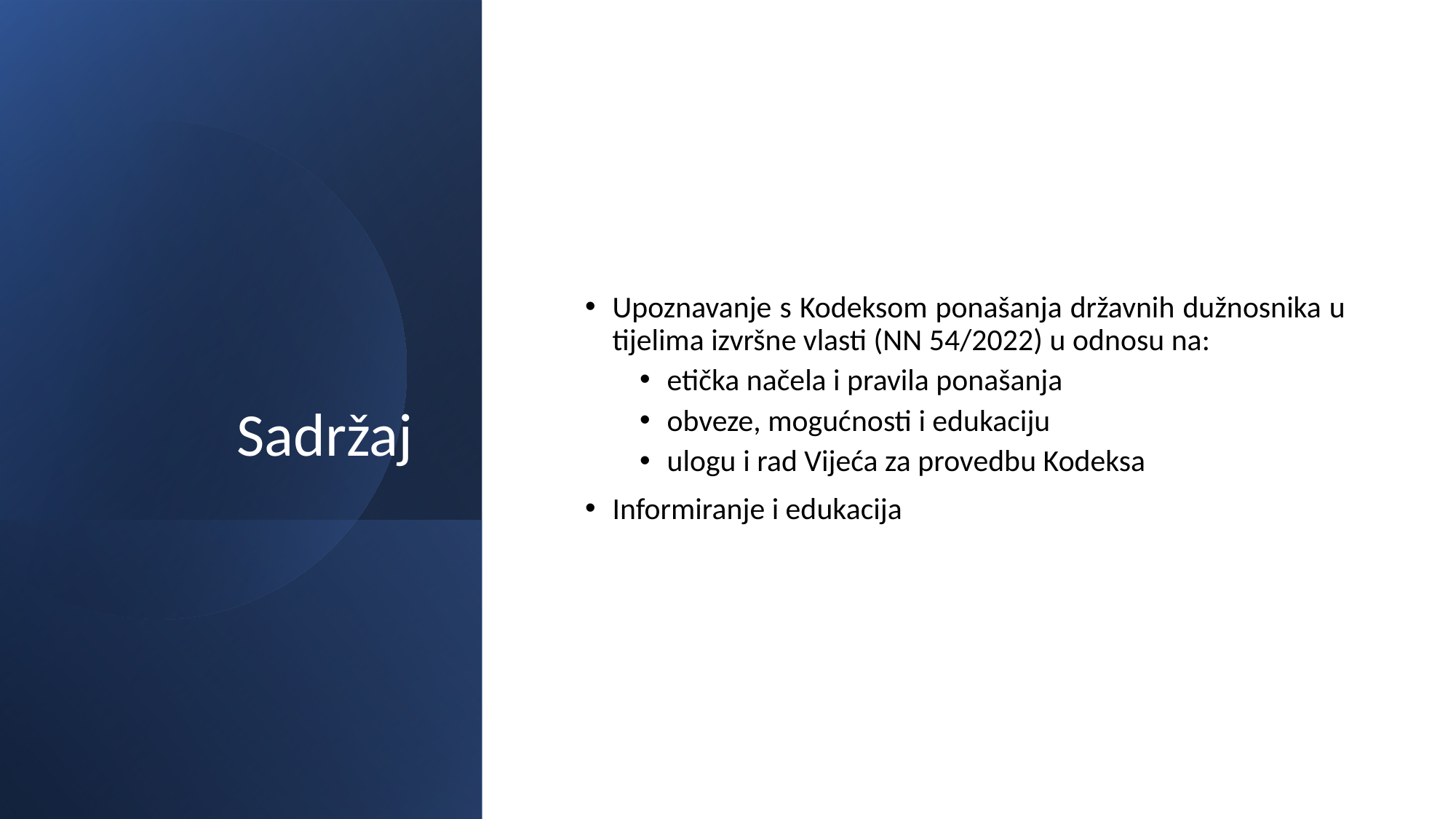

# Sadržaj
Upoznavanje s Kodeksom ponašanja državnih dužnosnika u tijelima izvršne vlasti (NN 54/2022) u odnosu na:
etička načela i pravila ponašanja
obveze, mogućnosti i edukaciju
ulogu i rad Vijeća za provedbu Kodeksa
Informiranje i edukacija